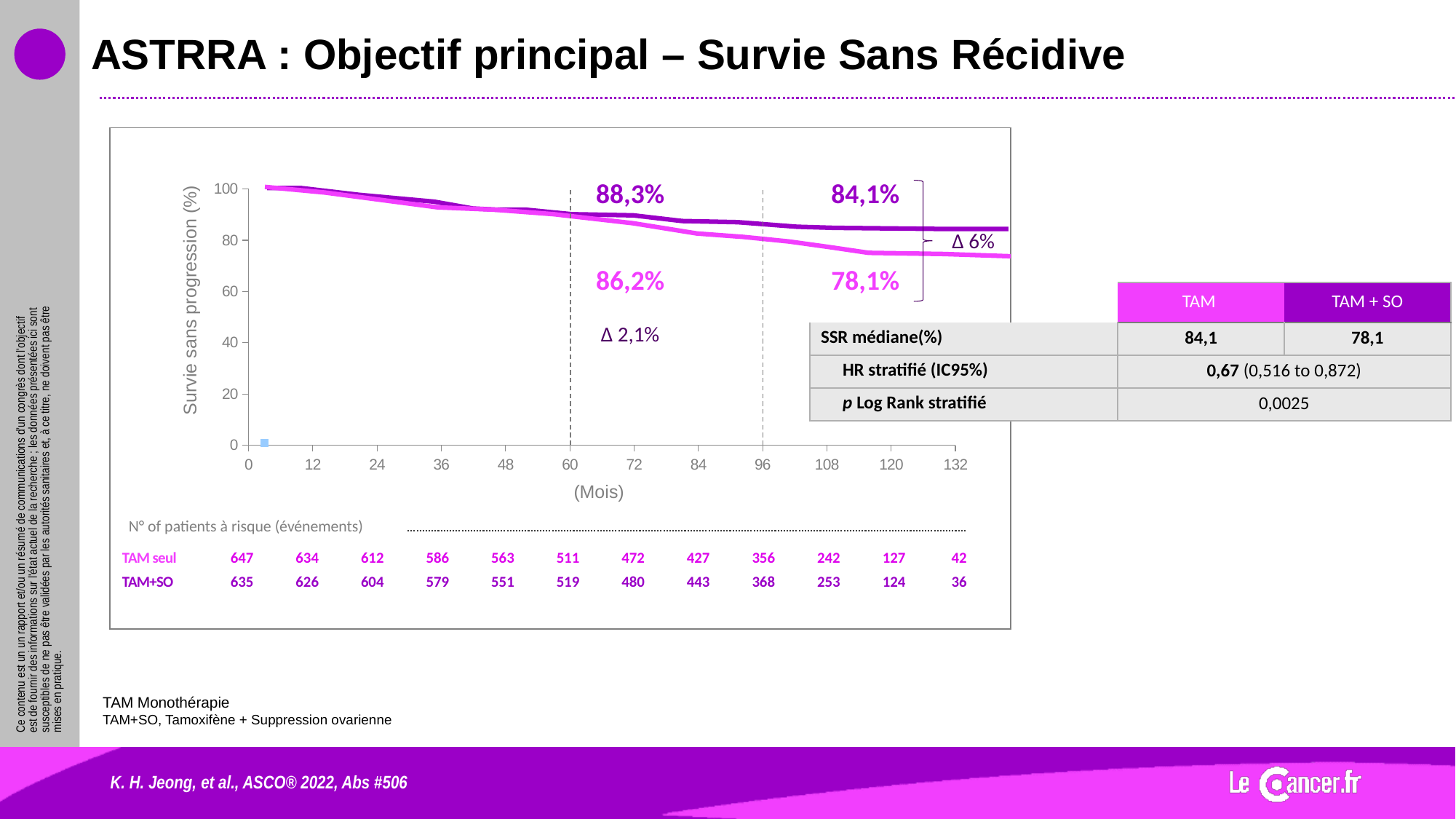

# ASTRRA : Objectif principal – Survie Sans Récidive

### Chart

| Category | Valeur Y 1 |
|---|---|
Survie sans progression (%)
(Mois)
88,3%
84,1%

Δ 6%
86,2%
78,1%
|  | TAM | TAM + SO |
| --- | --- | --- |
| SSR médiane(%) | 84,1 | 78,1 |
| HR stratifié (IC95%) | 0,67 (0,516 to 0,872) |  |
| p Log Rank stratifié | 0,0025 |  |
Δ 2,1%
| N° of patients à risque (événements) |  |  |  |  |  |  |  |  |  |  |  |  |
| --- | --- | --- | --- | --- | --- | --- | --- | --- | --- | --- | --- | --- |
| TAM seul | 647 | 634 | 612 | 586 | 563 | 511 | 472 | 427 | 356 | 242 | 127 | 42 |
| TAM+SO | 635 | 626 | 604 | 579 | 551 | 519 | 480 | 443 | 368 | 253 | 124 | 36 |
TAM Monothérapie
TAM+SO, Tamoxifène + Suppression ovarienne
K. H. Jeong, et al., ASCO® 2022, Abs #506